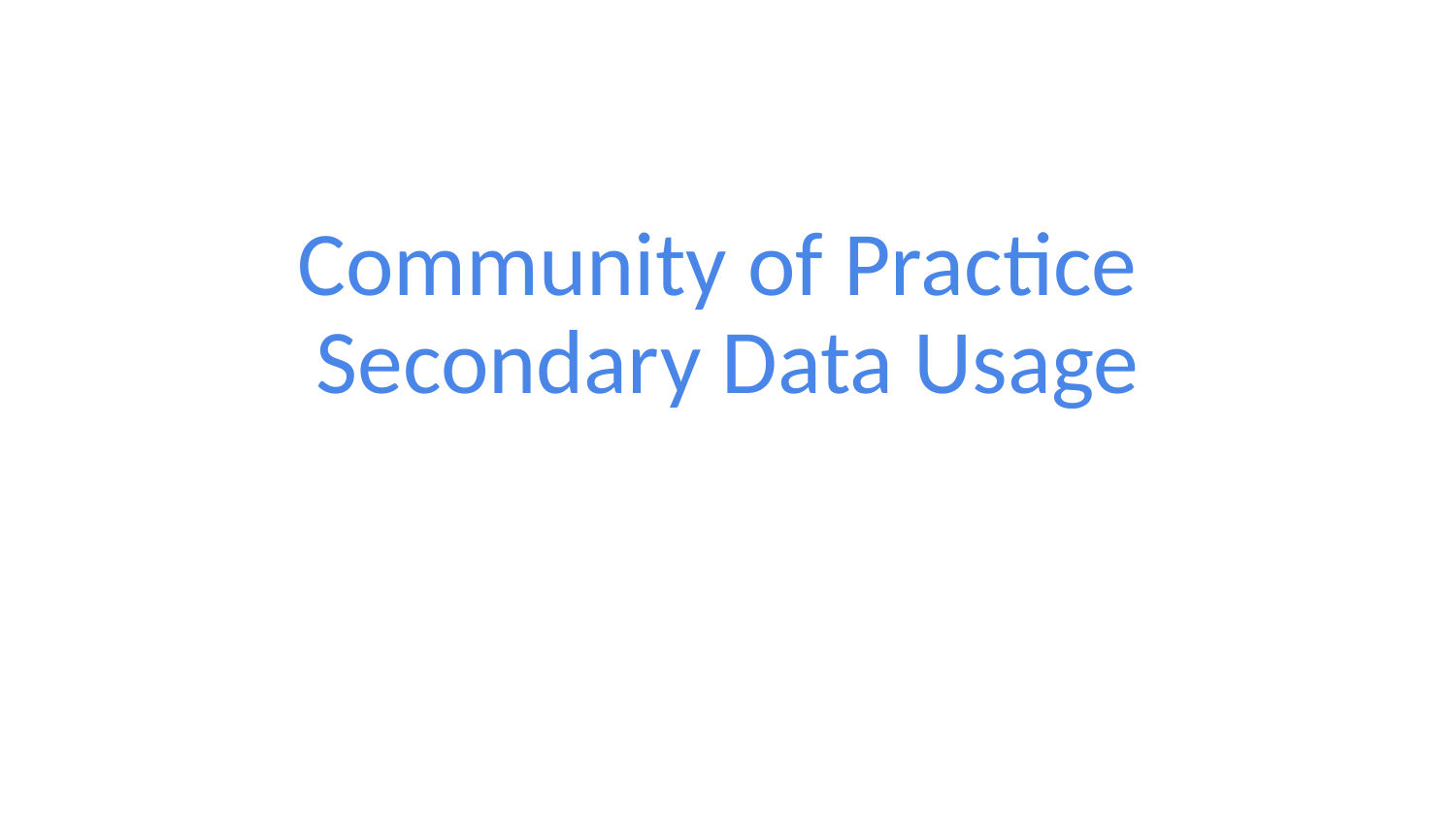

# Community of Practice Secondary Data Usage